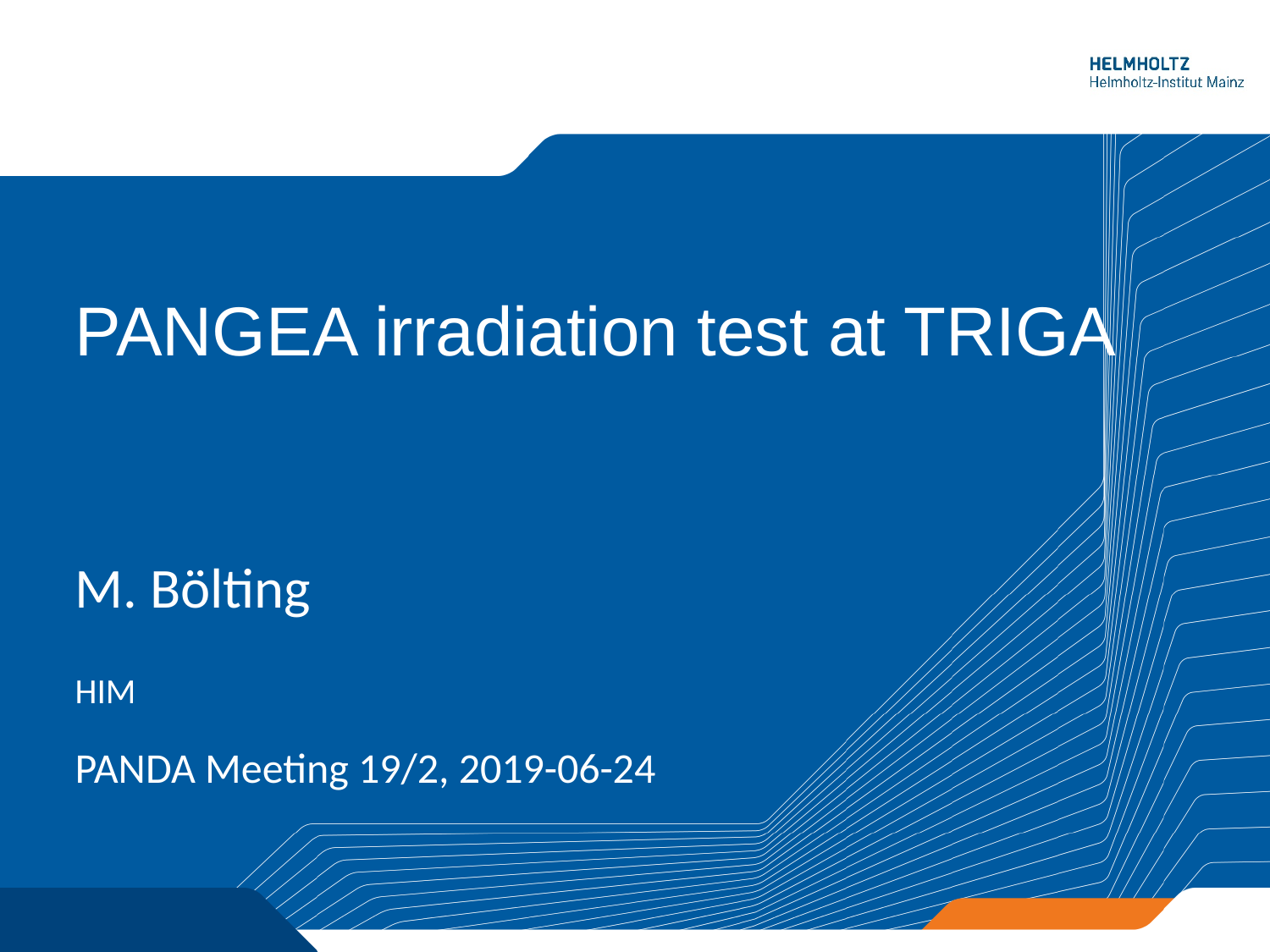

# PANGEA irradiation test at TRIGA

M. Bölting
HIM
PANDA Meeting 19/2, 2019-06-24